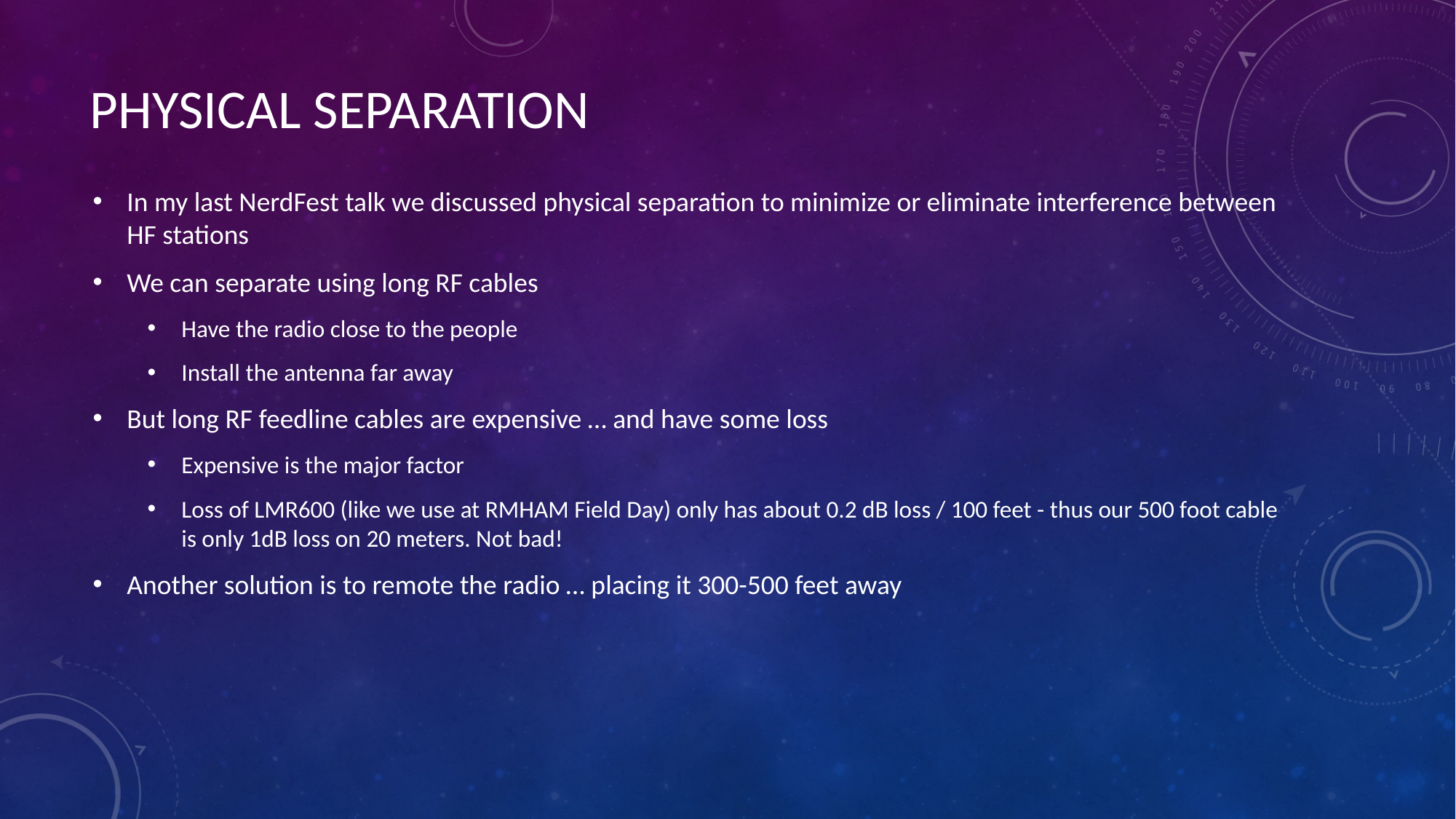

# Physical Separation
In my last NerdFest talk we discussed physical separation to minimize or eliminate interference between HF stations
We can separate using long RF cables
Have the radio close to the people
Install the antenna far away
But long RF feedline cables are expensive … and have some loss
Expensive is the major factor
Loss of LMR600 (like we use at RMHAM Field Day) only has about 0.2 dB loss / 100 feet - thus our 500 foot cable is only 1dB loss on 20 meters. Not bad!
Another solution is to remote the radio … placing it 300-500 feet away